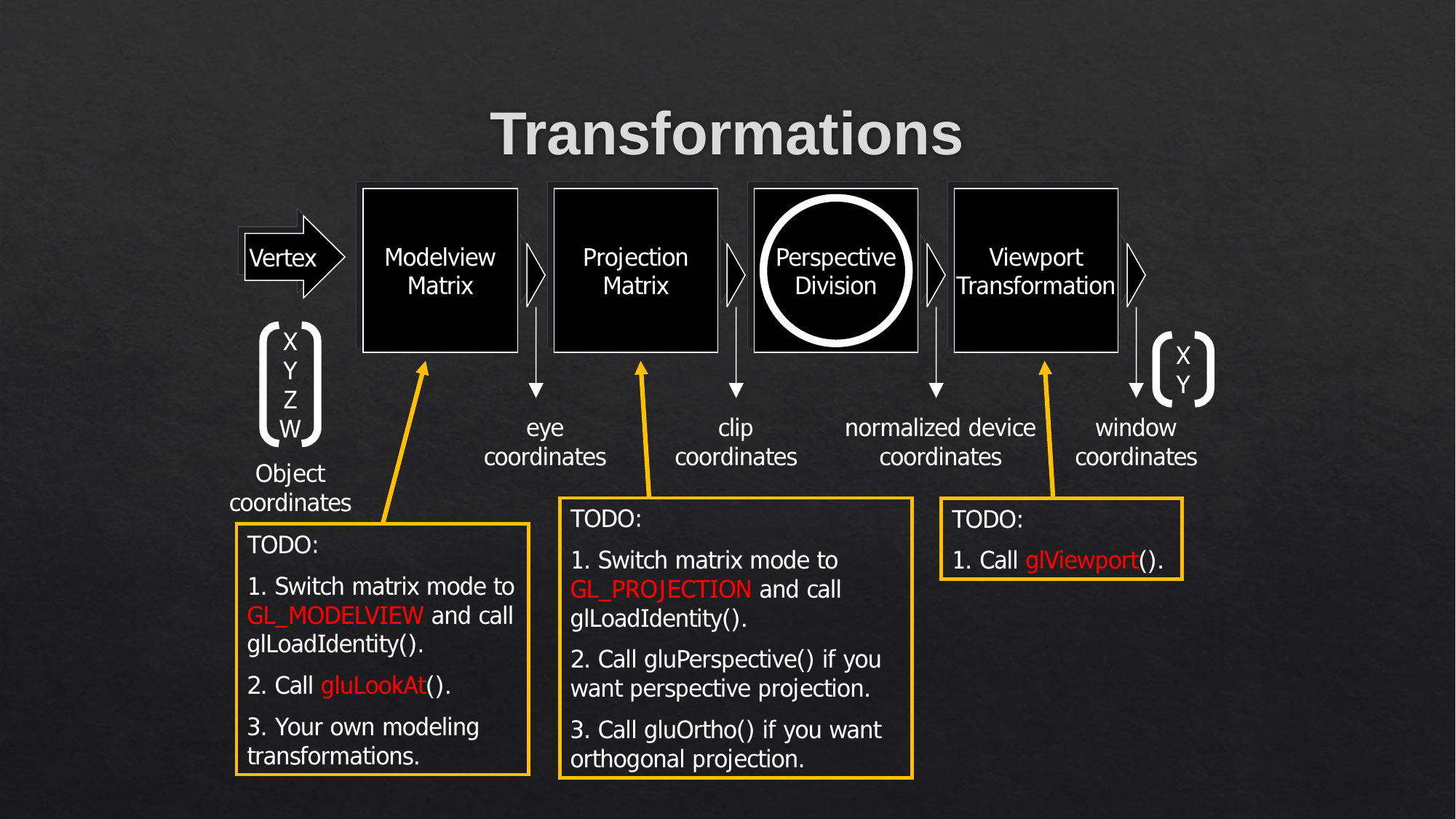

# Transformations
Modelview
Matrix
Projection
Matrix

Viewport
Transformation
Perspective
Division
Vertex

X
Y
Z
W
X
Y

eye coordinates
clip coordinates
normalized device coordinates
window coordinates
Object coordinates
TODO:
1. Switch matrix mode to GL_PROJECTION and call glLoadIdentity().
2. Call gluPerspective() if you want perspective projection.
3. Call gluOrtho() if you want orthogonal projection.
TODO:
1. Call glViewport().
TODO:
1. Switch matrix mode to GL_MODELVIEW and call glLoadIdentity().
2. Call gluLookAt().
3. Your own modeling transformations.